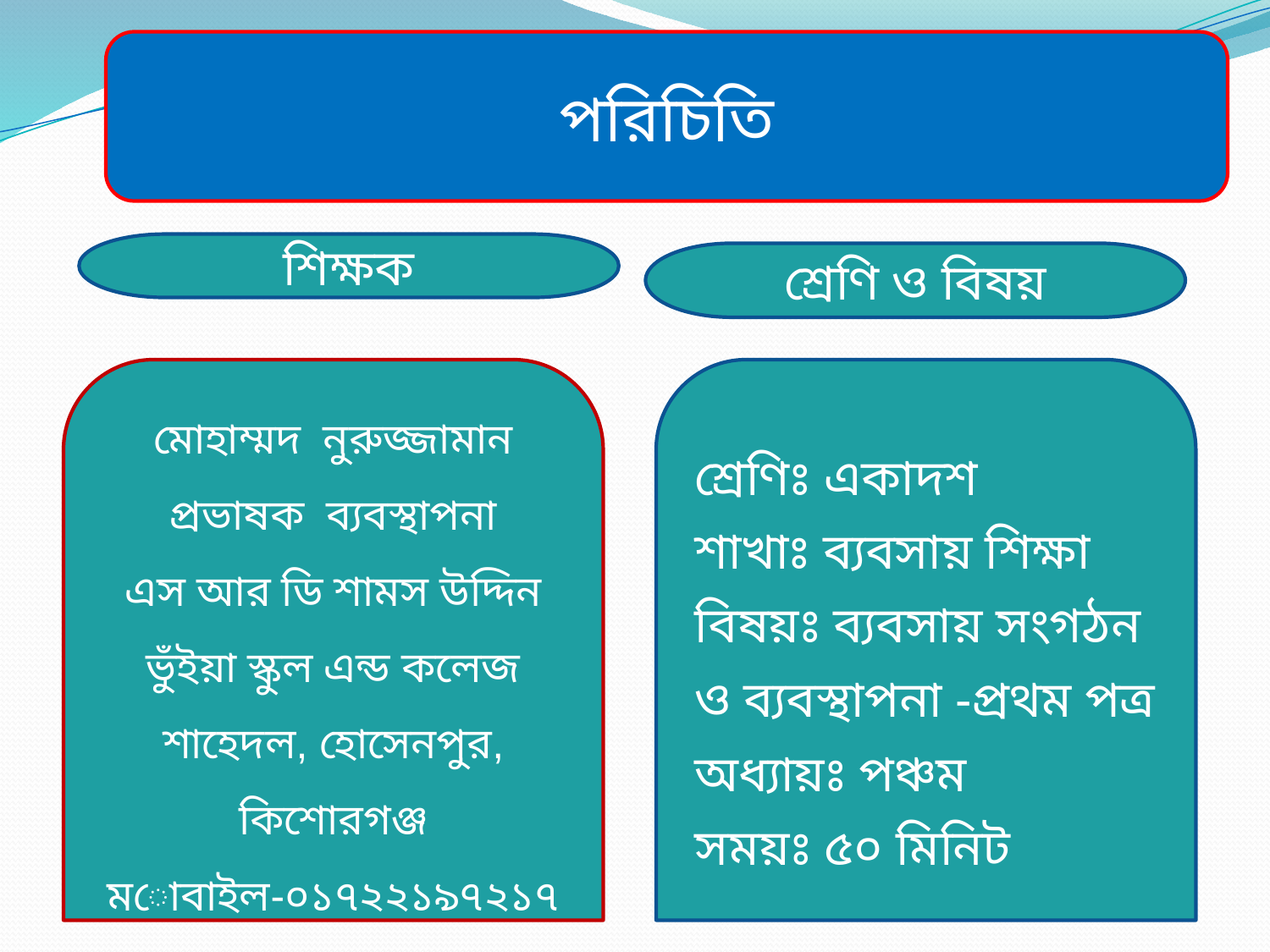

পরিচিতি
শিক্ষক
শ্রেণি ও বিষয়

মোহাম্মদ  নুরুজ্জামান
প্রভাষক  ব্যবস্থাপনা
এস আর ডি শামস উদ্দিন ভুঁইয়া স্কুল এন্ড কলেজ
শাহেদল, হোসেনপুর, কিশোরগঞ্জ
মোবাইল-০১৭২২১৯৭২১৭

শ্রেণিঃ একাদশ
শাখাঃ ব্যবসায় শিক্ষা
বিষয়ঃ ব্যবসায় সংগঠন ও ব্যবস্থাপনা -প্রথম পত্র
অধ্যায়ঃ পঞ্চম
সময়ঃ ৫০ মিনিট